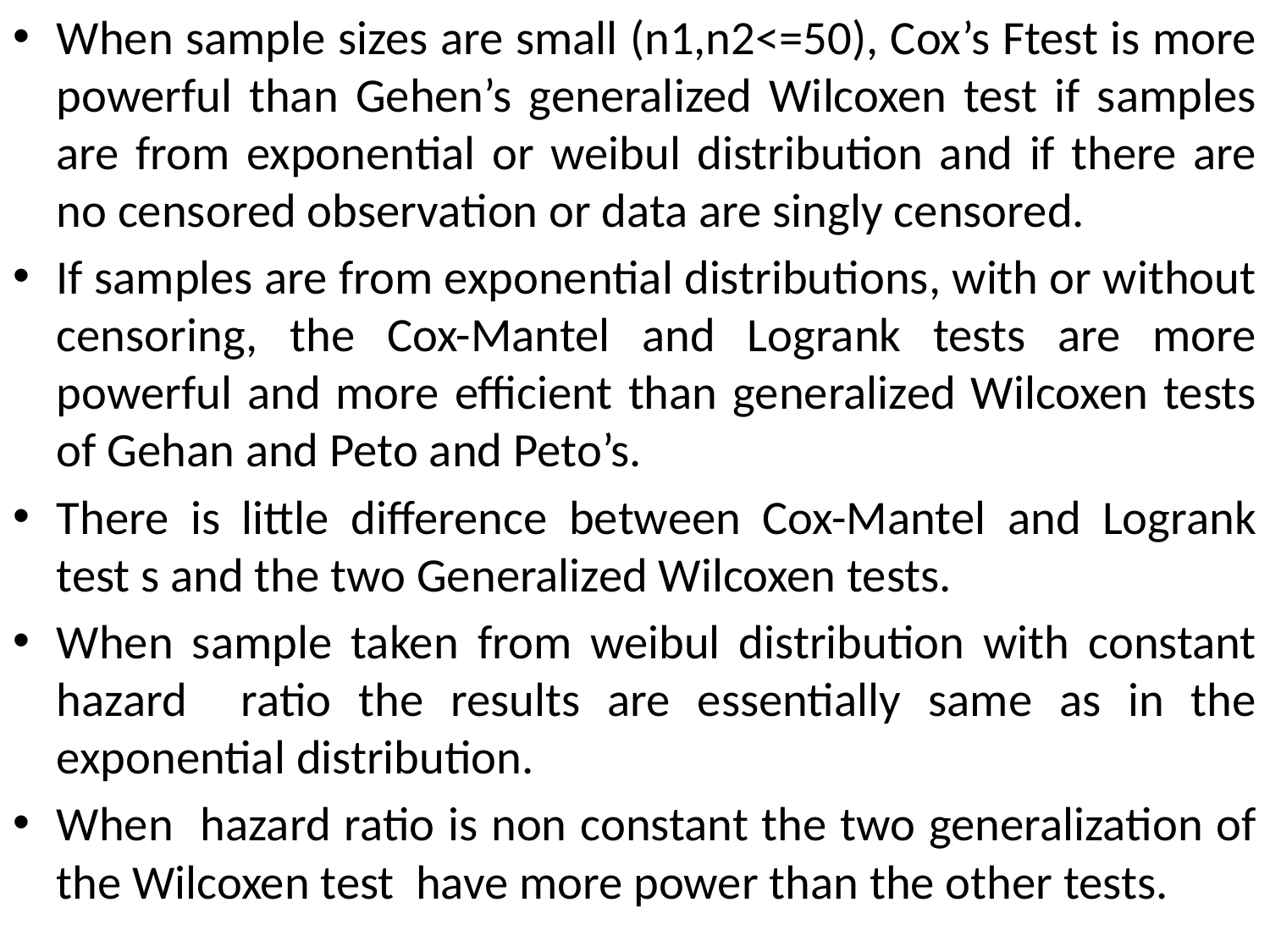

When sample sizes are small (n1,n2<=50), Cox’s Ftest is more powerful than Gehen’s generalized Wilcoxen test if samples are from exponential or weibul distribution and if there are no censored observation or data are singly censored.
If samples are from exponential distributions, with or without censoring, the Cox-Mantel and Logrank tests are more powerful and more efficient than generalized Wilcoxen tests of Gehan and Peto and Peto’s.
There is little difference between Cox-Mantel and Logrank test s and the two Generalized Wilcoxen tests.
When sample taken from weibul distribution with constant hazard  ratio the results are essentially same as in the exponential distribution.
When  hazard ratio is non constant the two generalization of the Wilcoxen test  have more power than the other tests.